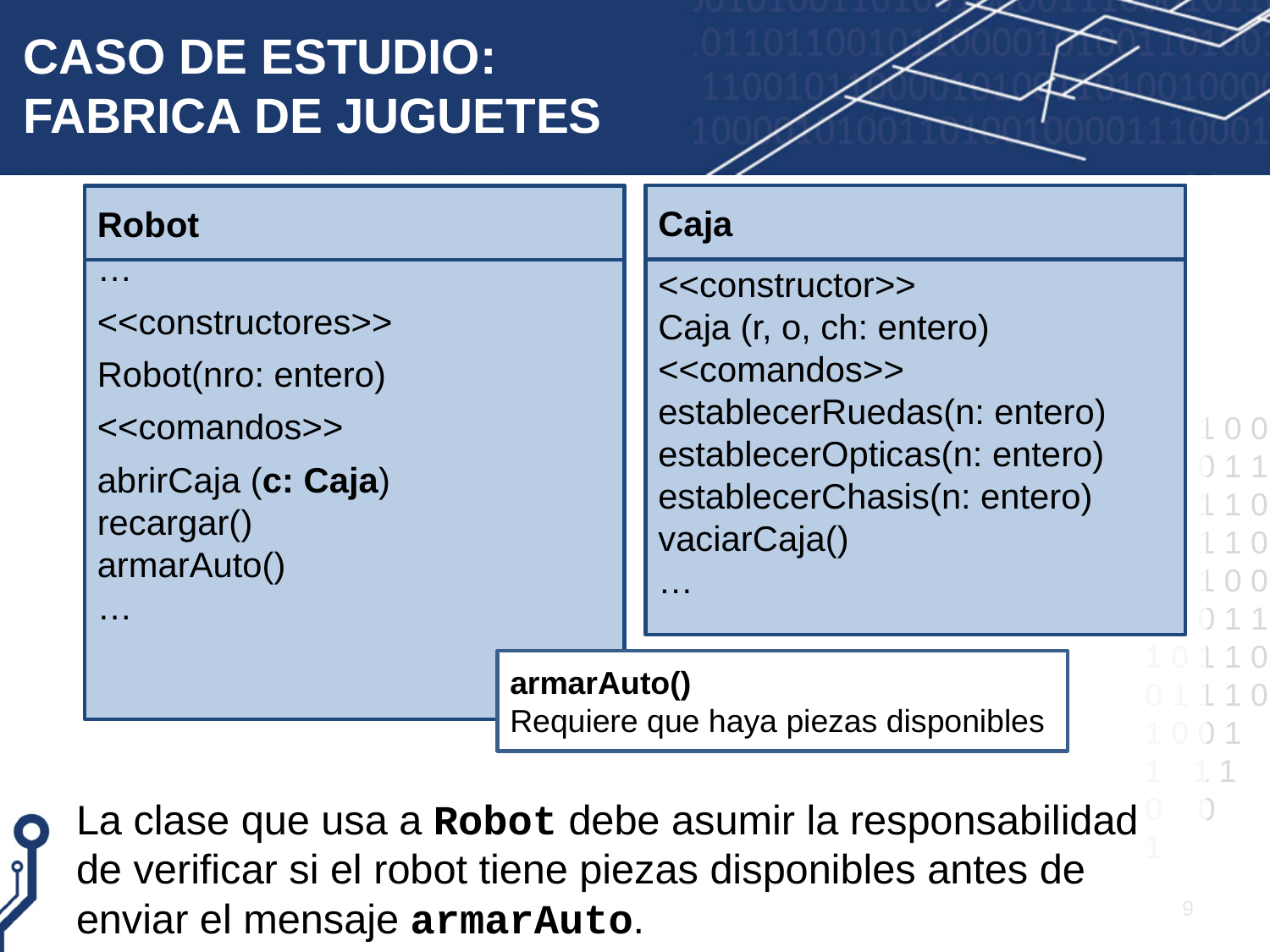

# CASO DE ESTUDIO:           FABRICA DE JUGUETES

La clase que usa a Robot debe asumir la responsabilidad de verificar si el robot tiene piezas disponibles antes de enviar el mensaje armarAuto.

…
<<constructores>>
Robot(nro: entero)
<<comandos>>
abrirCaja (c: Caja)
recargar()
armarAuto()
…

<<constructor>>
Caja (r, o, ch: entero)
<<comandos>>
establecerRuedas(n: entero)
establecerOpticas(n: entero)
establecerChasis(n: entero)
vaciarCaja()
…
Caja
Robot
armarAuto()
Requiere que haya piezas disponibles
9